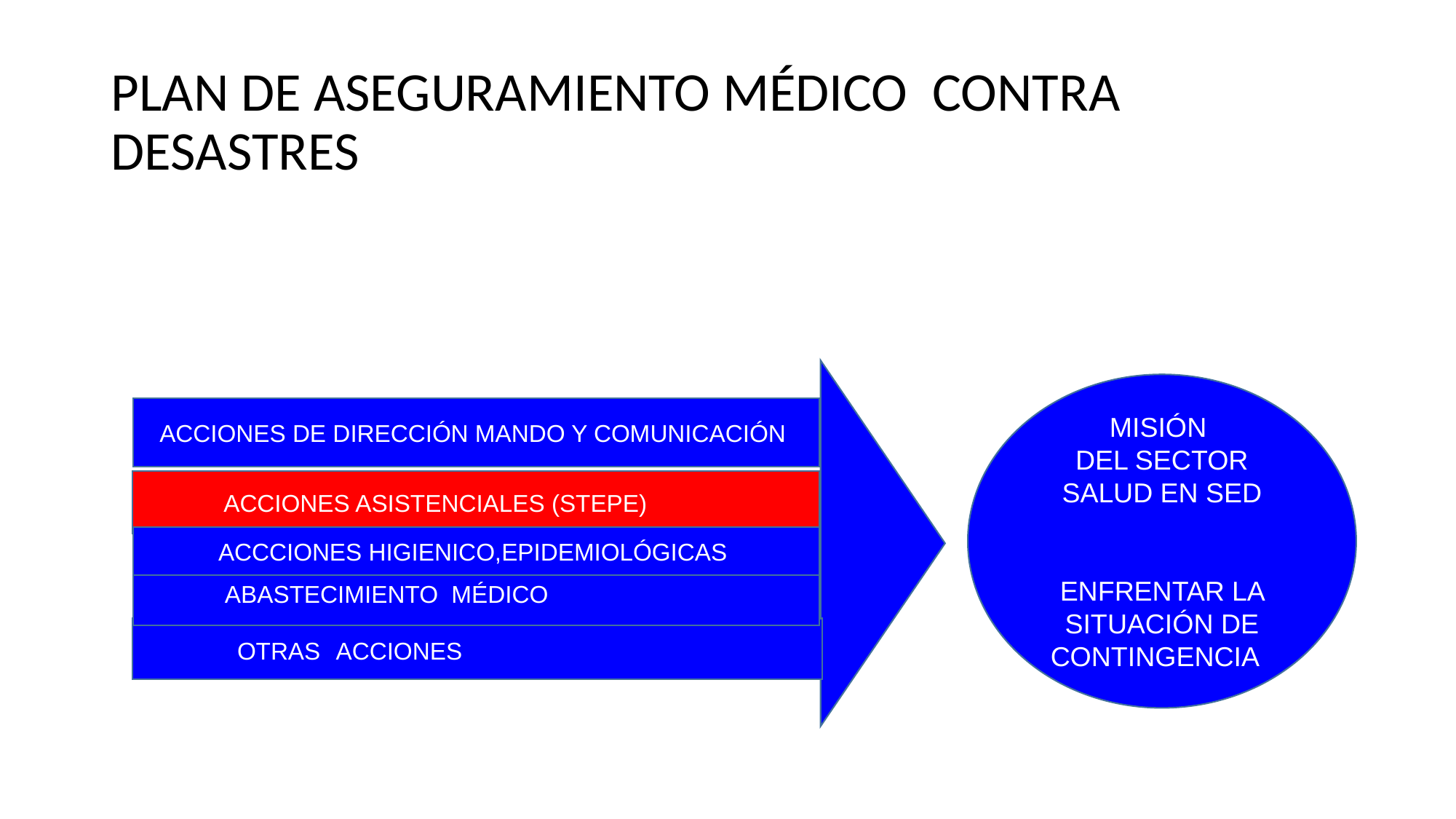

# PLAN DE ASEGURAMIENTO MÉDICO  CONTRA DESASTRES

MISIÓN
DEL SECTOR SALUD EN SED

ENFRENTAR LA SITUACIÓN DE CONTINGENCIA
ACCIONES DE DIRECCIÓN MANDO Y COMUNICACIÓN
            ACCIONES ASISTENCIALES (STEPE)

ACCCIONES HIGIENICO,EPIDEMIOLÓGICAS
            ABASTECIMIENTO  MÉDICO
              OTRAS  ACCIONES